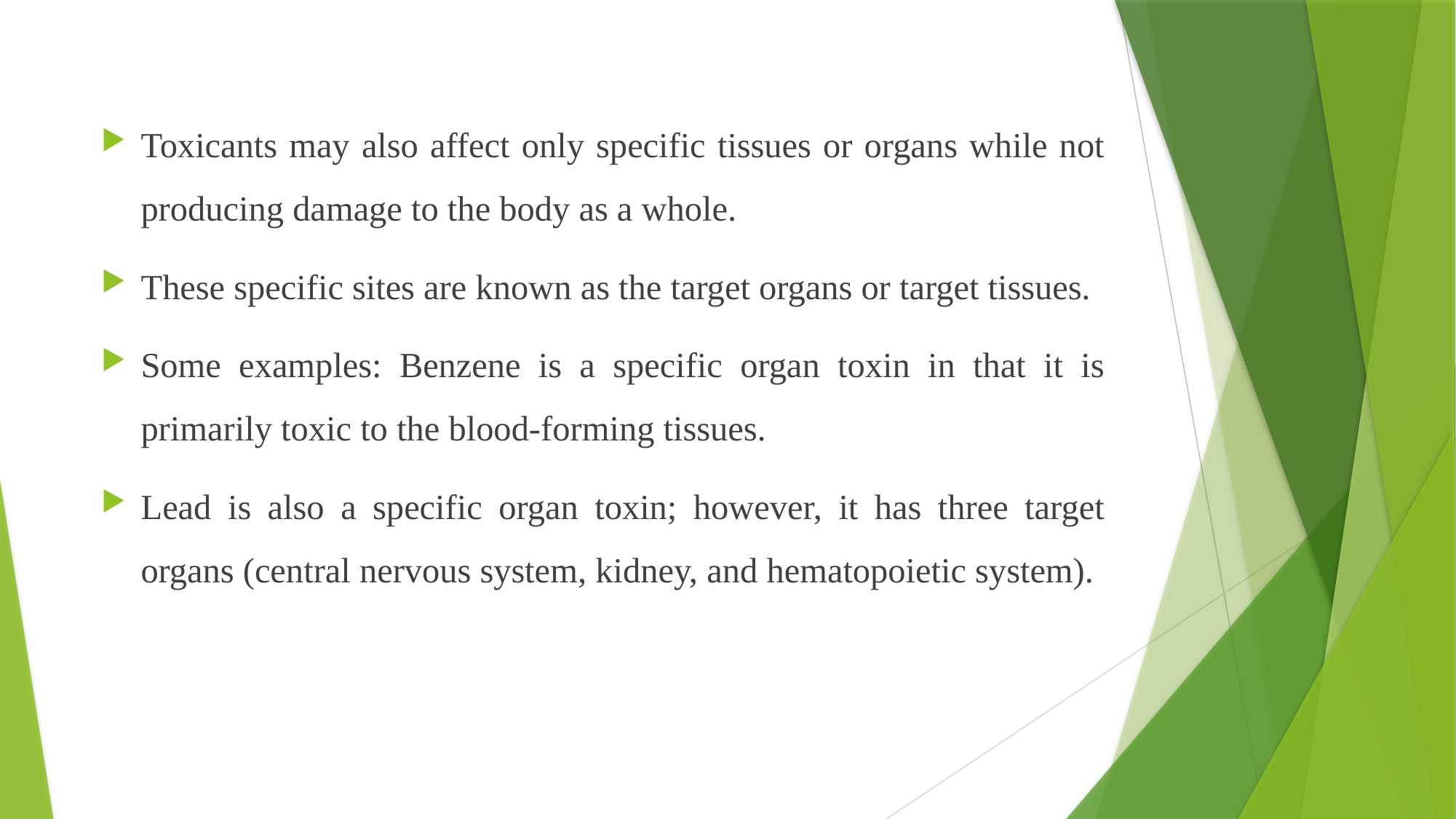

Toxicants may also affect only specific tissues or organs while not producing damage to the body as a whole.
These specific sites are known as the target organs or target tissues.
Some examples: Benzene is a specific organ toxin in that it is primarily toxic to the blood-forming tissues.
Lead is also a specific organ toxin; however, it has three target organs (central nervous system, kidney, and hematopoietic system).